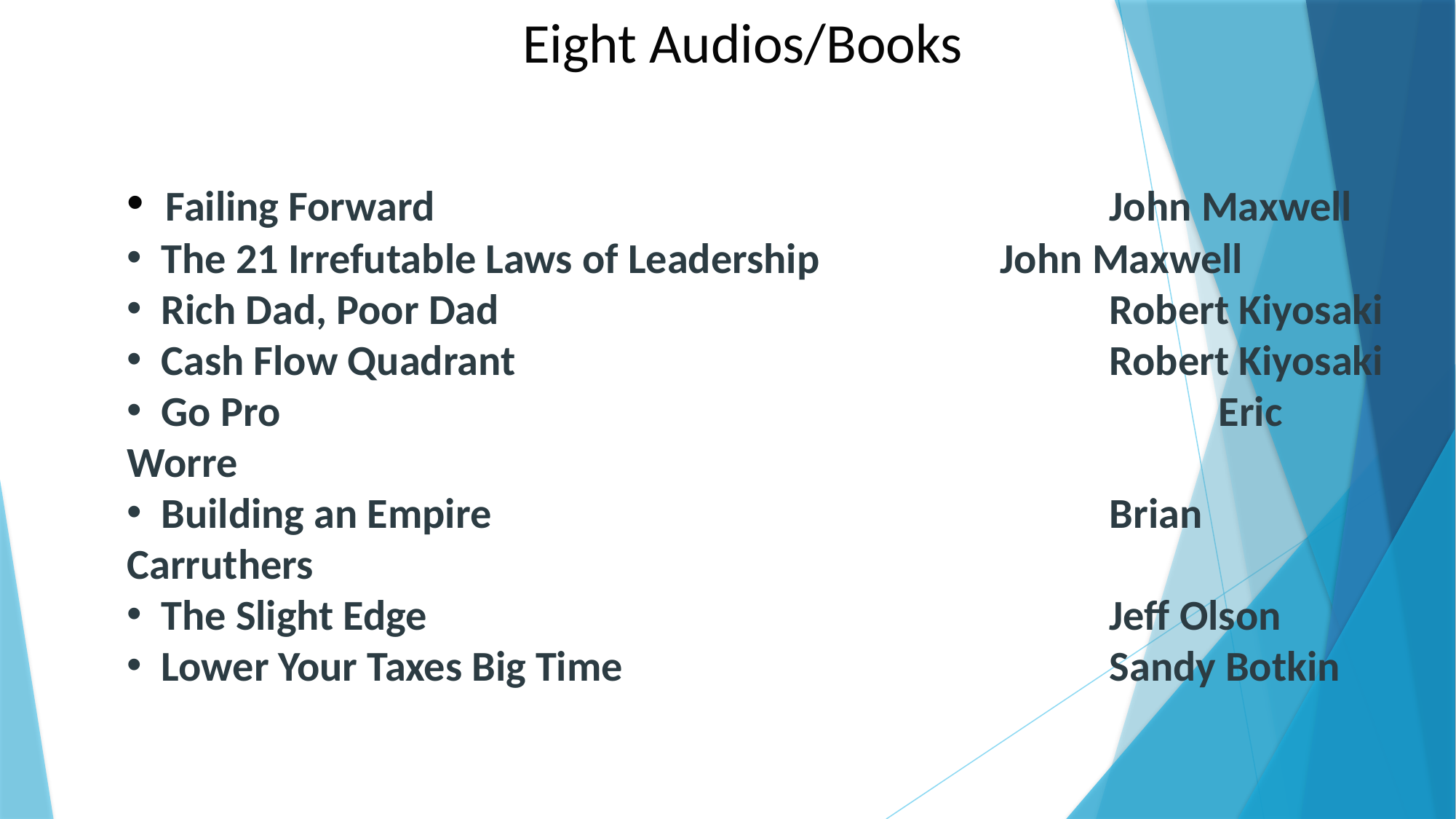

Eight Audios/Books

  Failing Forward							John Maxwell
  The 21 Irrefutable Laws of Leadership		John Maxwell
  Rich Dad, Poor Dad						Robert Kiyosaki
  Cash Flow Quadrant						Robert Kiyosaki
  Go Pro									Eric Worre
  Building an Empire						Brian Carruthers
  The Slight Edge							Jeff Olson
  Lower Your Taxes Big Time		 			Sandy Botkin